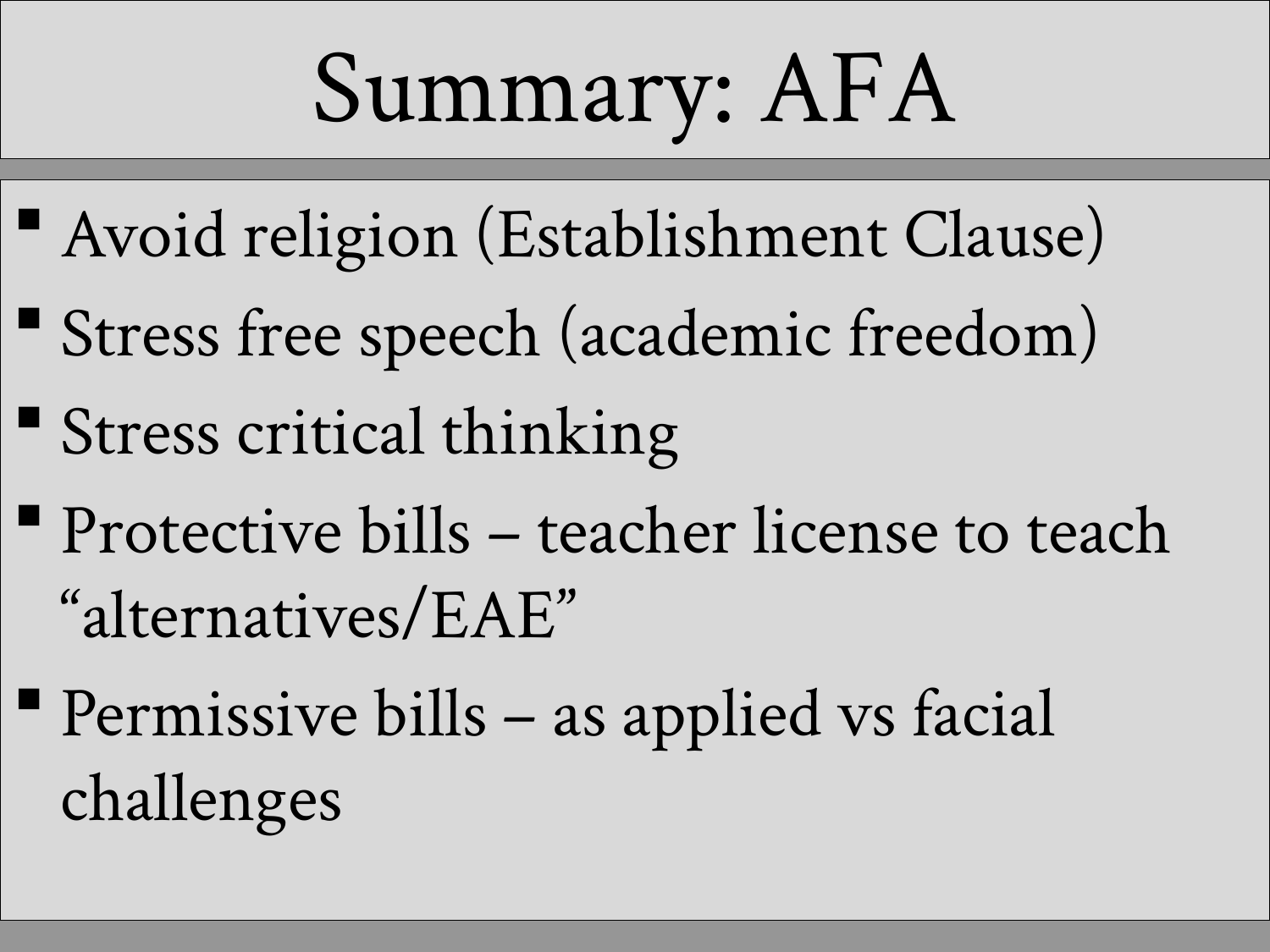

# Summary: AFA
Avoid religion (Establishment Clause)
Stress free speech (academic freedom)
Stress critical thinking
Protective bills – teacher license to teach “alternatives/EAE”
Permissive bills – as applied vs facial challenges